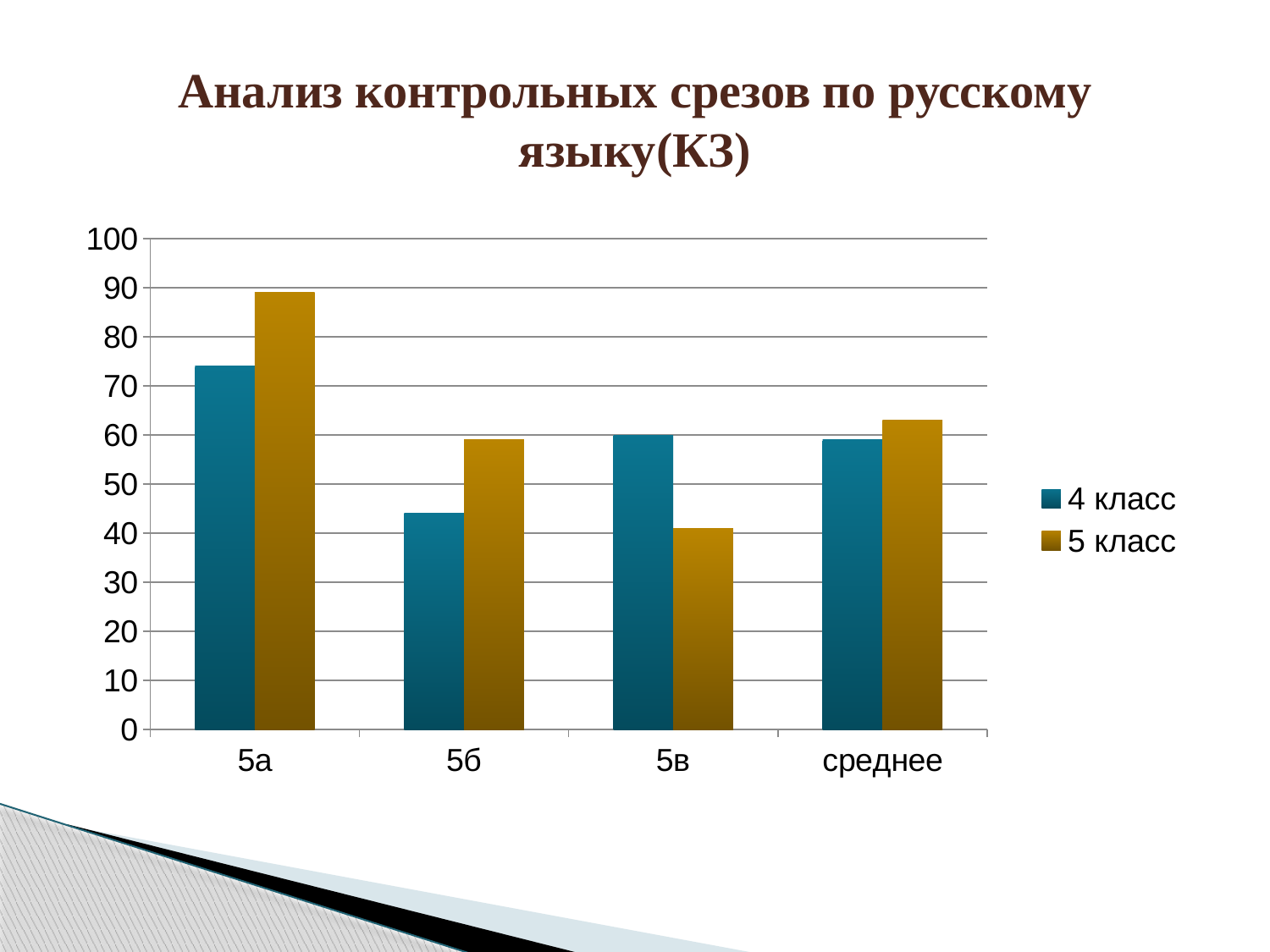

# Анализ контрольных срезов по русскому языку(КЗ)

### Chart

| Category | 4 класс  | 5 класс  |
|---|---|---|
| 5а | 74.0 | 89.0 |
| 5б | 44.0 | 59.0 |
| 5в | 60.0 | 41.0 |
| среднее | 59.0 | 63.0 |